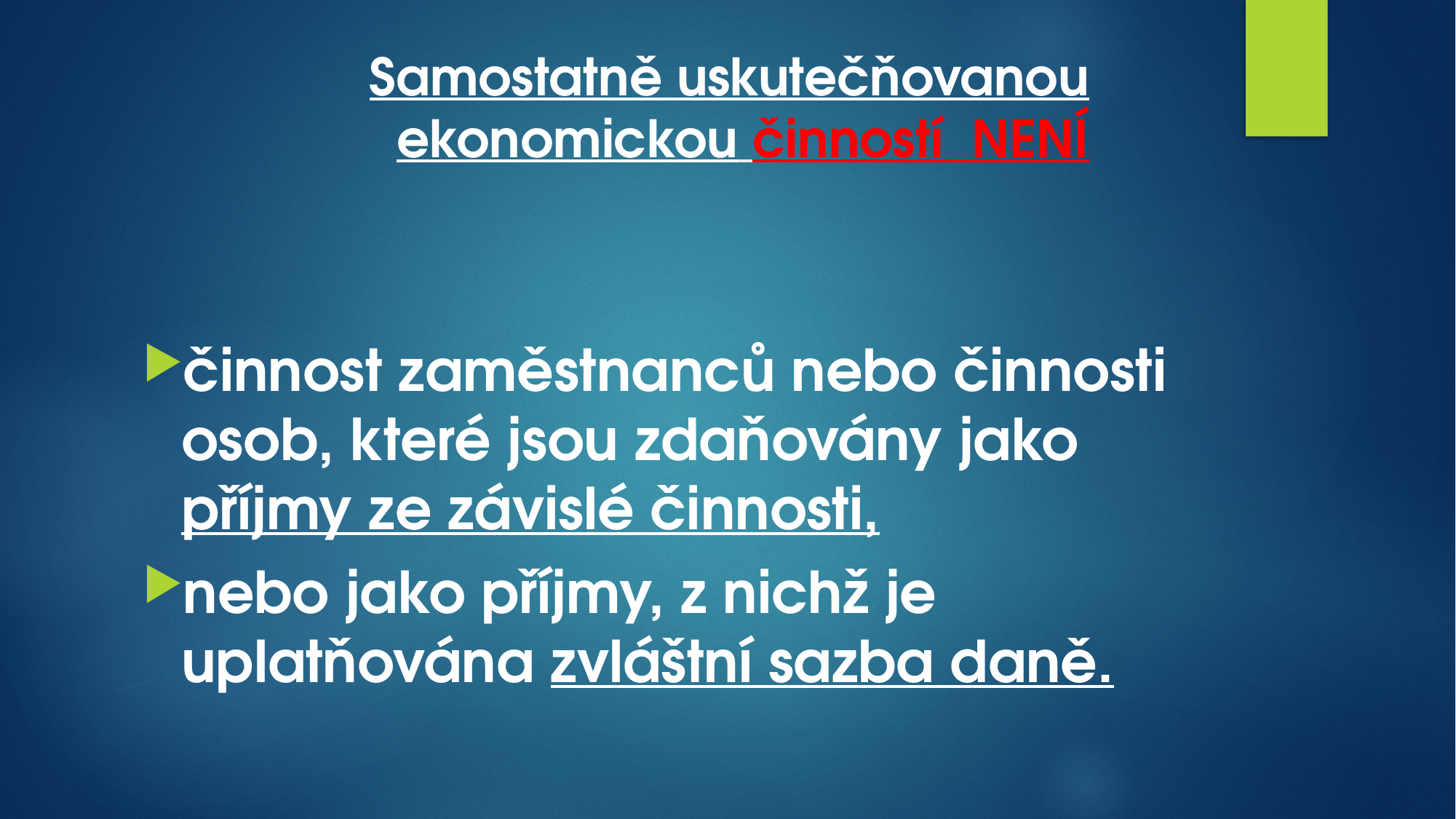

# Samostatně uskutečňovanou ekonomickou činností  NENÍ

činnost zaměstnanců nebo činnosti osob, které jsou zdaňovány jako příjmy ze závislé činnosti,
nebo jako příjmy, z nichž je uplatňována zvláštní sazba daně.